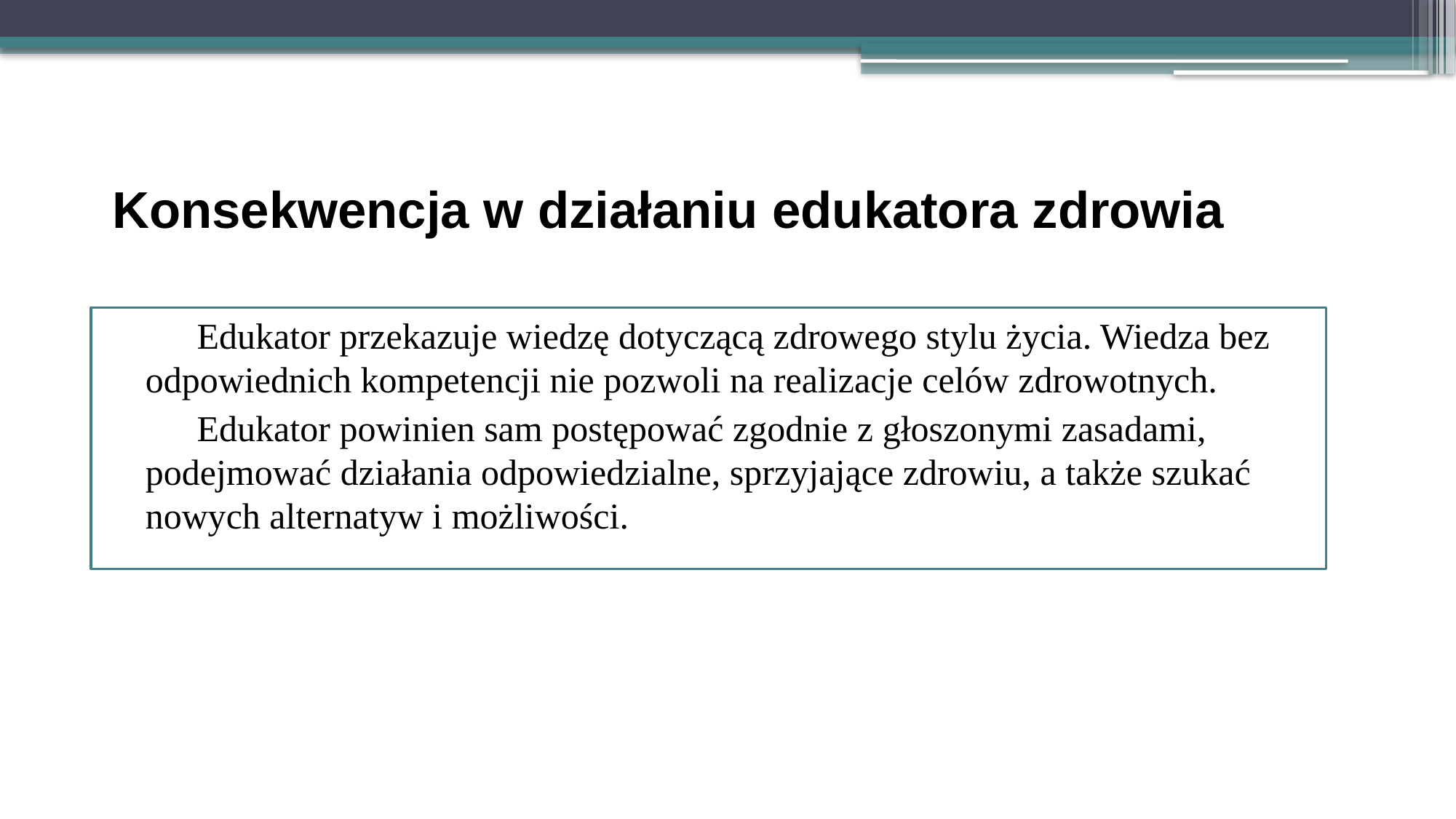

# Konsekwencja w działaniu edukatora zdrowia
Edukator przekazuje wiedzę dotyczącą zdrowego stylu życia. Wiedza bez odpowiednich kompetencji nie pozwoli na realizacje celów zdrowotnych.
Edukator powinien sam postępować zgodnie z głoszonymi zasadami, podejmować działania odpowiedzialne, sprzyjające zdrowiu, a także szukać nowych alternatyw i możliwości.